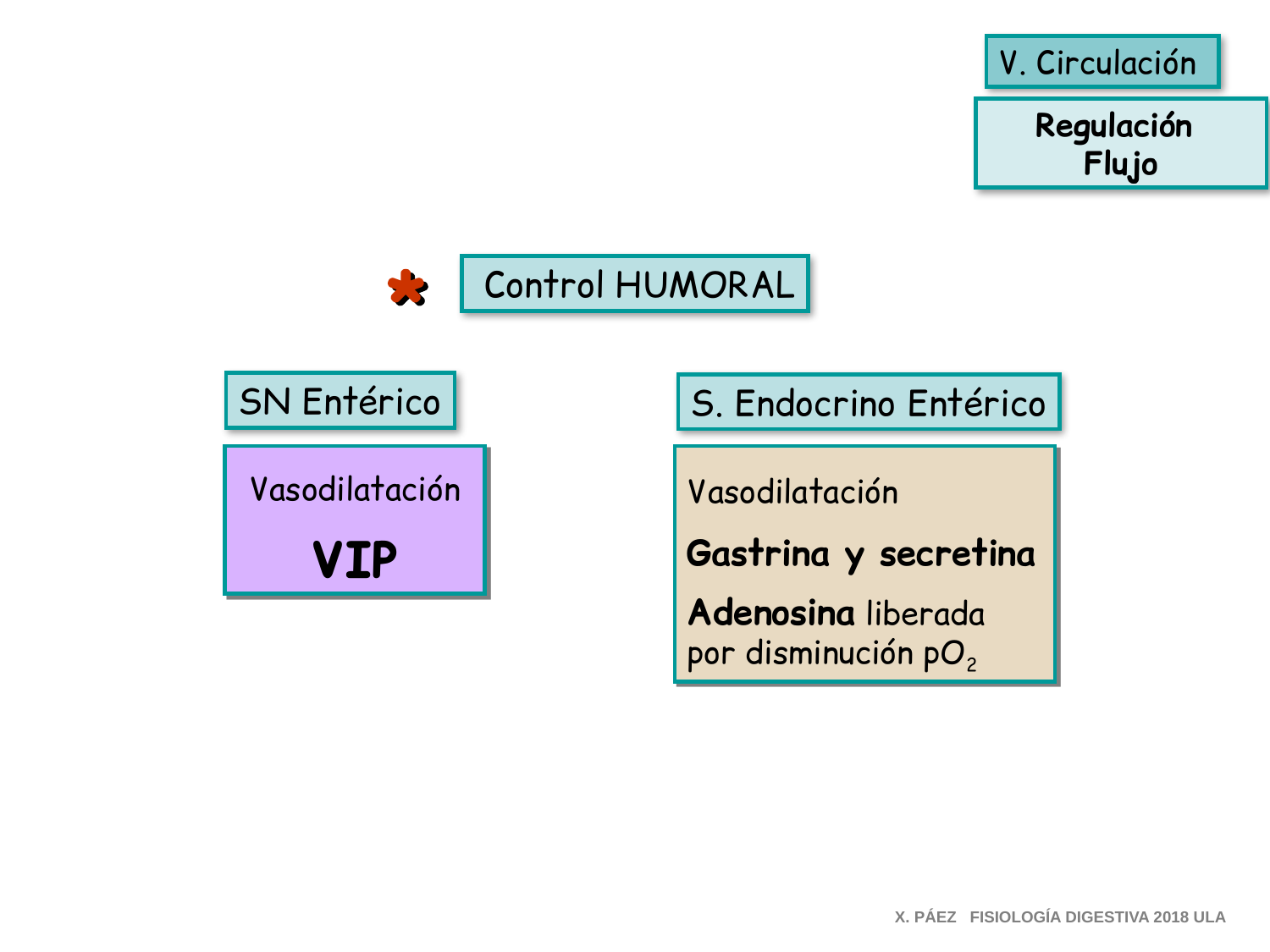

V. Circulación
Regulación
Flujo
*
 Control HUMORAL
SN Entérico
S. Endocrino Entérico

Vasodilatación

VIP

Vasodilatación

Gastrina y secretina

Adenosina liberada por disminución pO2
X. PÁEZ   FISIOLOGÍA DIGESTIVA 2018 ULA